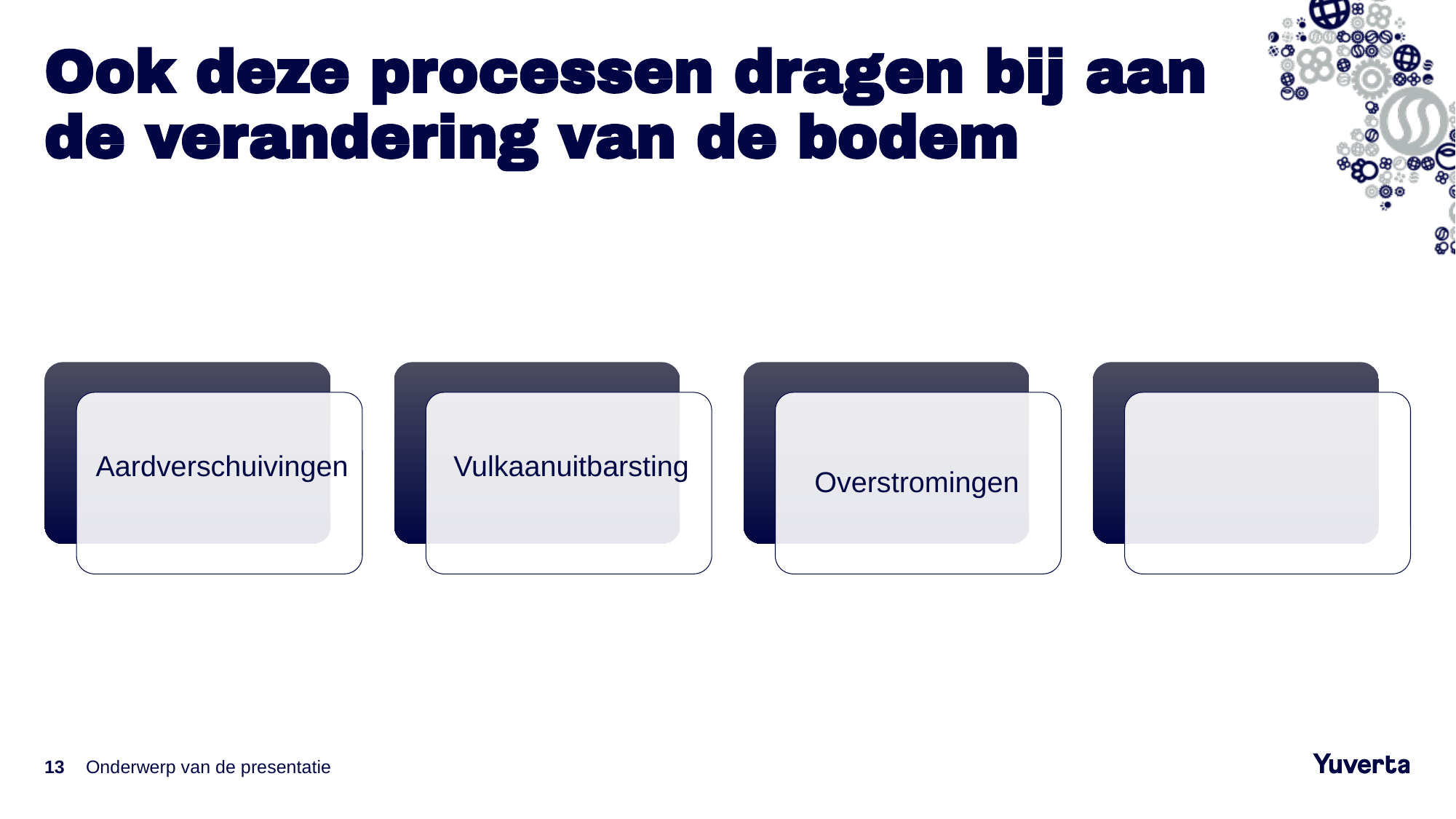

# Ook deze processen dragen bij aan de verandering van de bodem
Aardverschuivingen
Vulkaanuitbarsting
Overstromingen

13
Onderwerp van de presentatie
4-10-2022